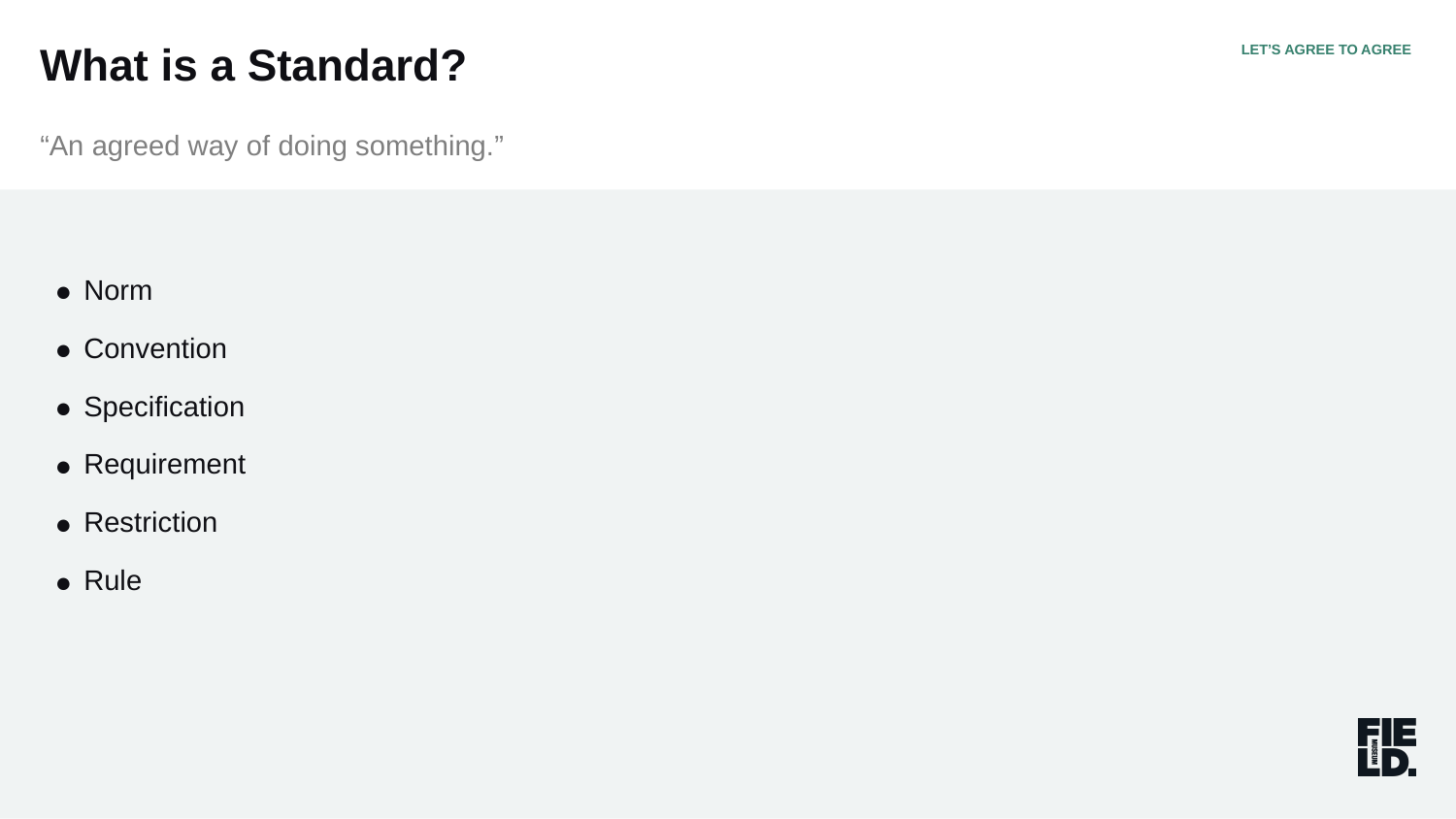

What is a Standard?
LET’S AGREE TO AGREE
“An agreed way of doing something.”
Norm
Convention
Specification
Requirement
Restriction
Rule